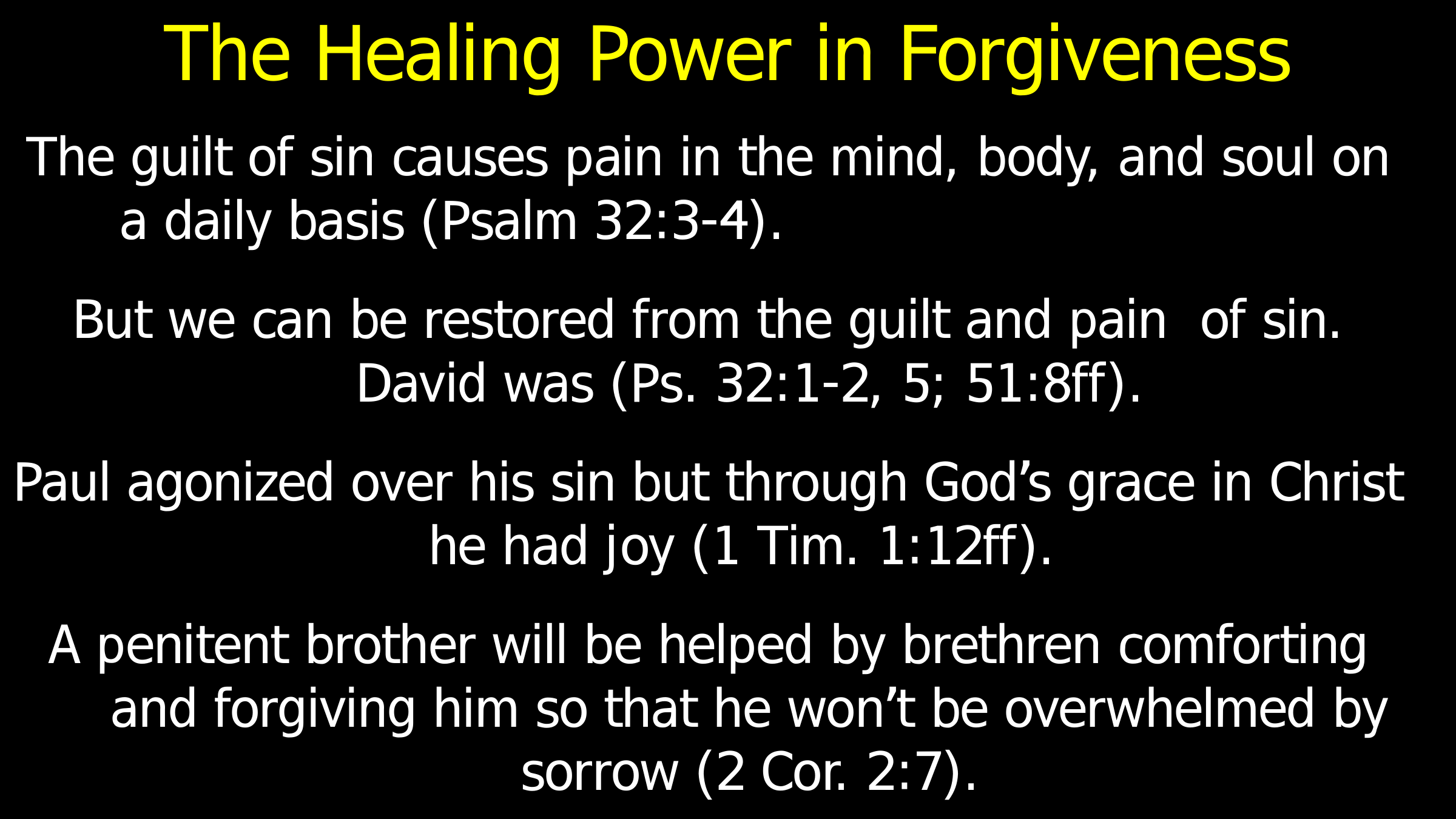

# The Healing Power in Forgiveness
The guilt of sin causes pain in the mind, body, and soul on a daily basis (Psalm 32:3-4).

But we can be restored from the guilt and pain  of sin. David was (Ps. 32:1-2, 5; 51:8ff).

Paul agonized over his sin but through God’s grace in Christ he had joy (1 Tim. 1:12ff).

A penitent brother will be helped by brethren comforting and forgiving him so that he won’t be overwhelmed by sorrow (2 Cor. 2:7).